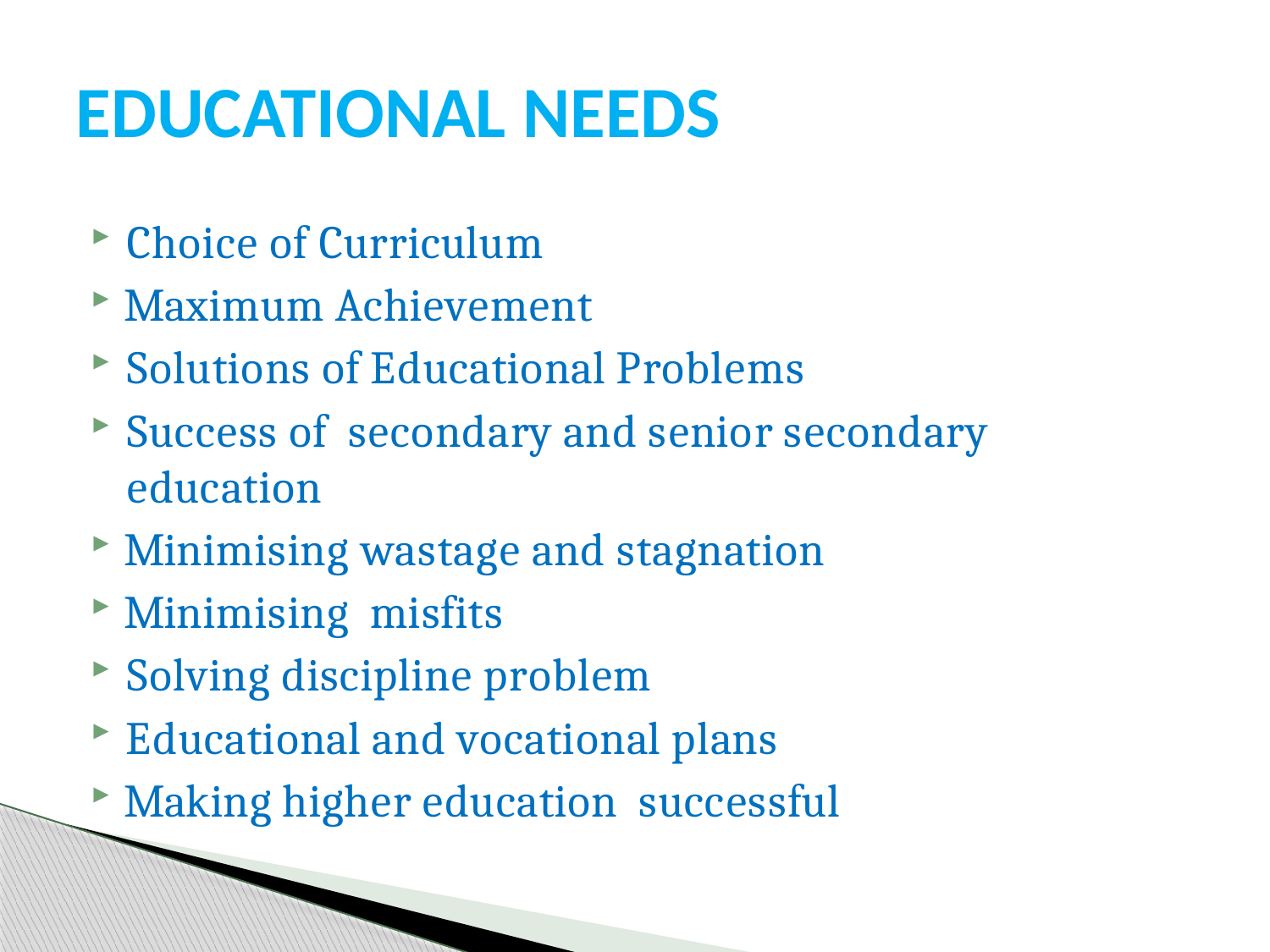

# EDUCATIONAL NEEDS
Choice of Curriculum
Maximum Achievement
Solutions of Educational Problems
Success of  secondary and senior secondary education
Minimising wastage and stagnation
Minimising  misfits
Solving discipline problem
Educational and vocational plans
Making higher education  successful